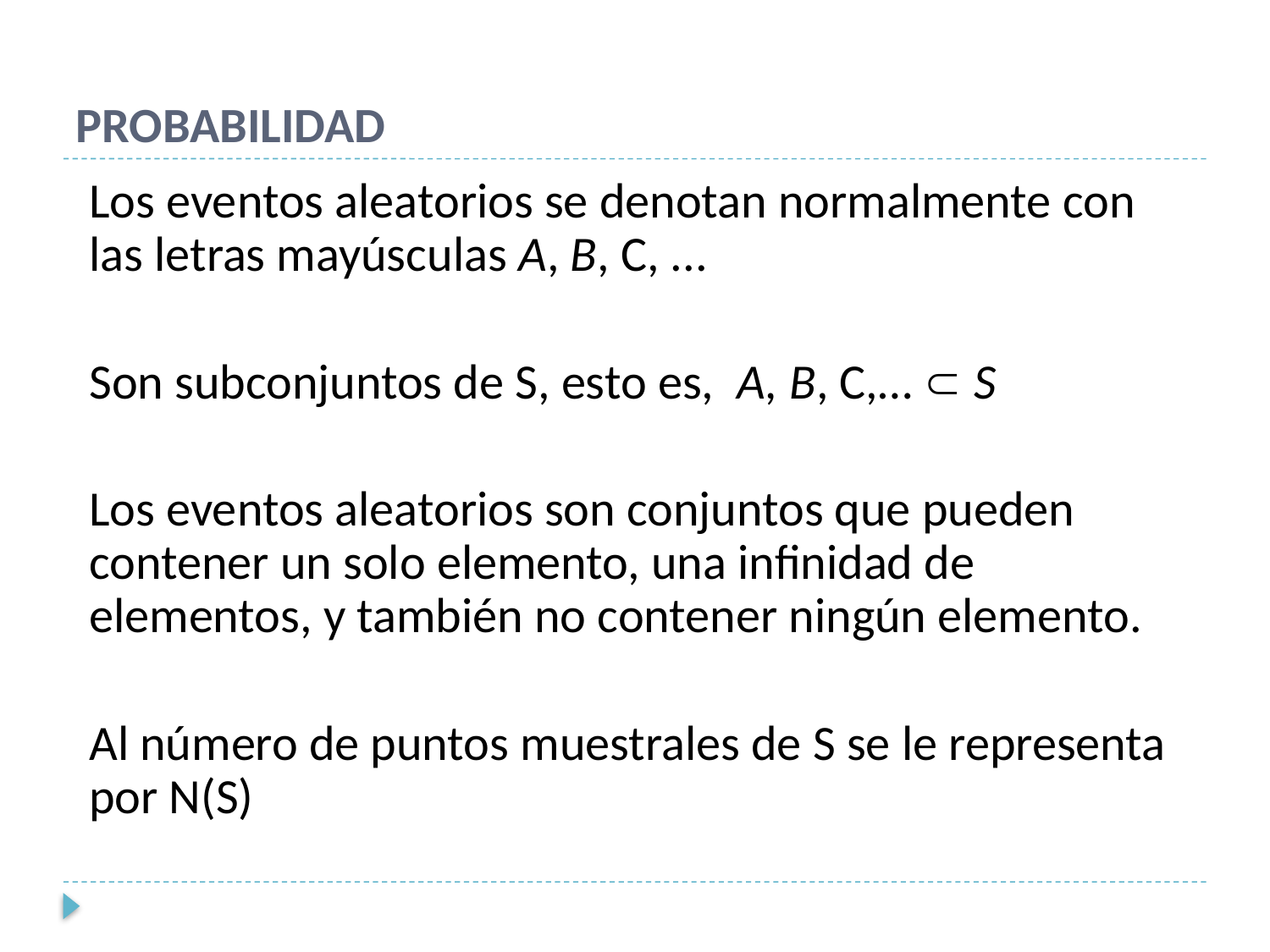

# PROBABILIDAD
Los eventos aleatorios se denotan normalmente con las letras mayúsculas A, B, C, ...

Son subconjuntos de S, esto es,  A, B, C,… ⊂ S

Los eventos aleatorios son conjuntos que pueden contener un solo elemento, una infinidad de elementos, y también no contener ningún elemento.

Al número de puntos muestrales de S se le representa por N(S)